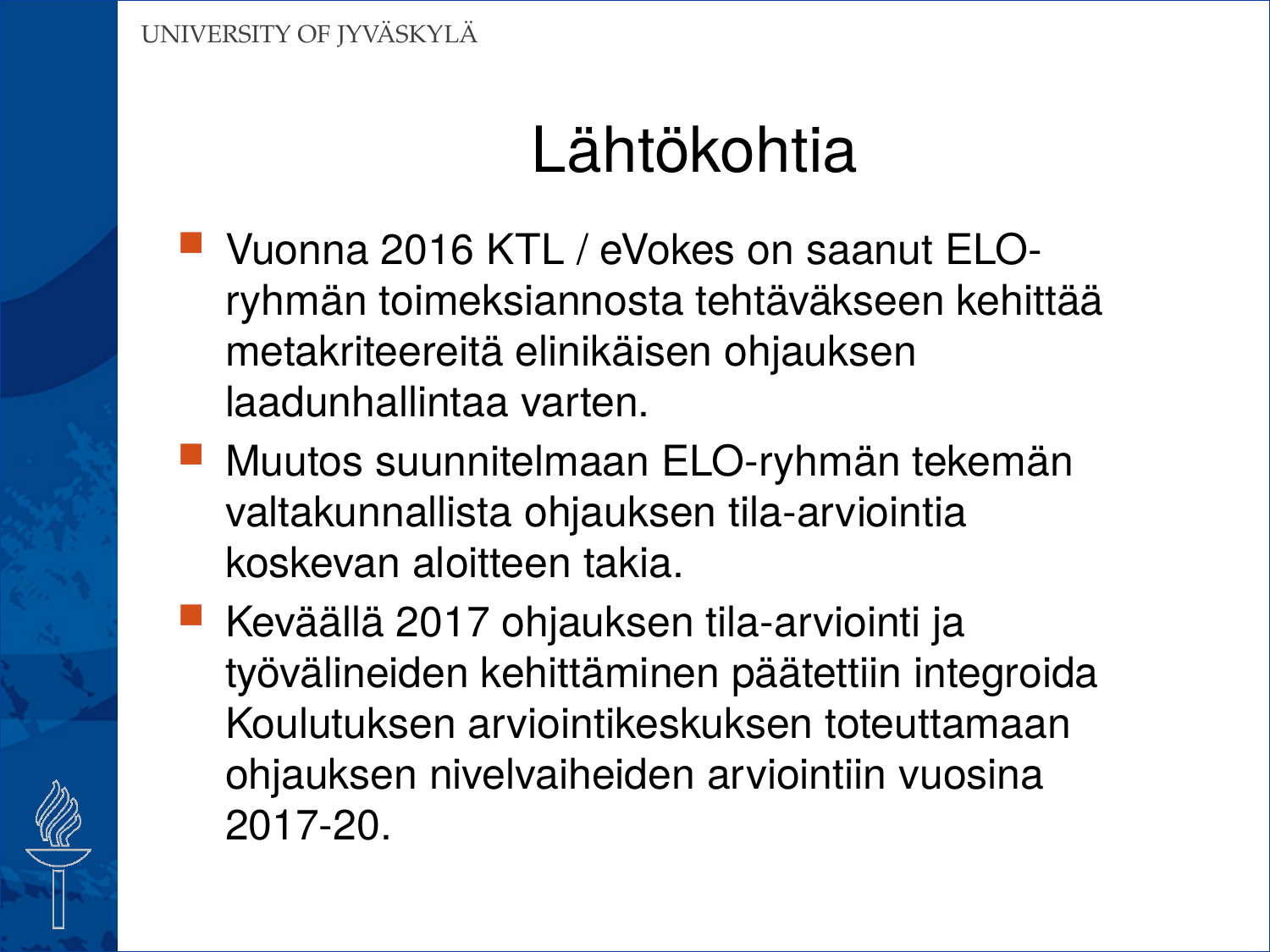

# Lähtökohtia
Vuonna 2016 KTL / eVokes on saanut ELO-ryhmän toimeksiannosta tehtäväkseen kehittää metakriteereitä elinikäisen ohjauksen laadunhallintaa varten.
Muutos suunnitelmaan ELO-ryhmän tekemän valtakunnallista ohjauksen tila-arviointia koskevan aloitteen takia.
Keväällä 2017 ohjauksen tila-arviointi ja työvälineiden kehittäminen päätettiin integroida Koulutuksen arviointikeskuksen toteuttamaan ohjauksen nivelvaiheiden arviointiin vuosina 2017-20.